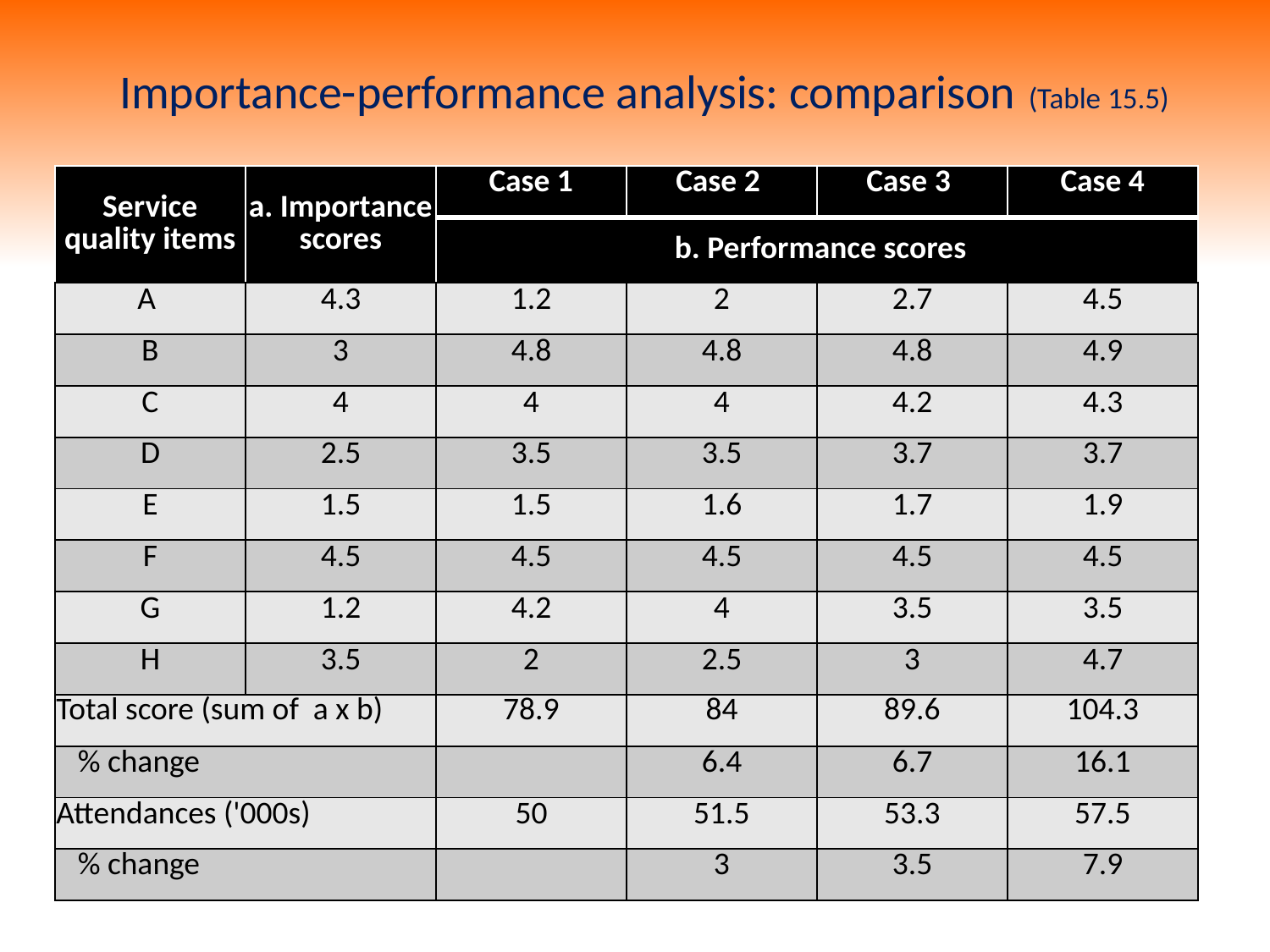

# Importance-performance analysis: comparison (Table 15.5)
| Service quality items | a. Importance scores | Case 1 | Case 2 | Case 3 | Case 4 |
| --- | --- | --- | --- | --- | --- |
|  |  | b. Performance scores |  |  |  |
| A | 4.3 | 1.2 | 2 | 2.7 | 4.5 |
| B | 3 | 4.8 | 4.8 | 4.8 | 4.9 |
| C | 4 | 4 | 4 | 4.2 | 4.3 |
| D | 2.5 | 3.5 | 3.5 | 3.7 | 3.7 |
| E | 1.5 | 1.5 | 1.6 | 1.7 | 1.9 |
| F | 4.5 | 4.5 | 4.5 | 4.5 | 4.5 |
| G | 1.2 | 4.2 | 4 | 3.5 | 3.5 |
| H | 3.5 | 2 | 2.5 | 3 | 4.7 |
| Total score (sum of a x b) |  | 78.9 | 84 | 89.6 | 104.3 |
| % change |  |  | 6.4 | 6.7 | 16.1 |
| Attendances ('000s) |  | 50 | 51.5 | 53.3 | 57.5 |
| % change |  |  | 3 | 3.5 | 7.9 |